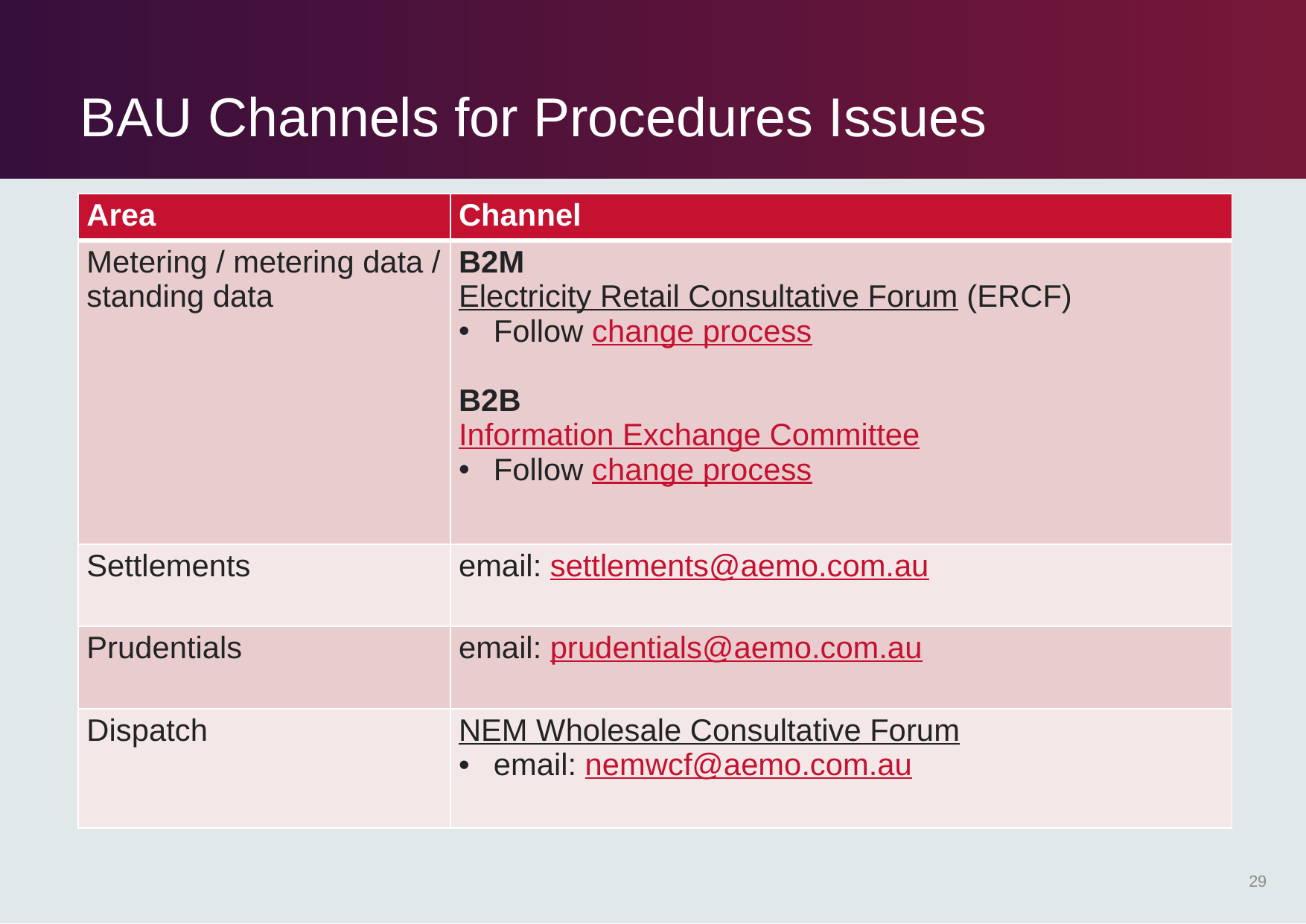

# BAU Channels for Procedures Issues
| Area | Channel |
| --- | --- |
| Metering / metering data / standing data | B2M Electricity Retail Consultative Forum (ERCF) Follow change process B2B Information Exchange Committee Follow change process |
| Settlements | email: settlements@aemo.com.au |
| Prudentials | email: prudentials@aemo.com.au |
| Dispatch | NEM Wholesale Consultative Forum email: nemwcf@aemo.com.au |
29